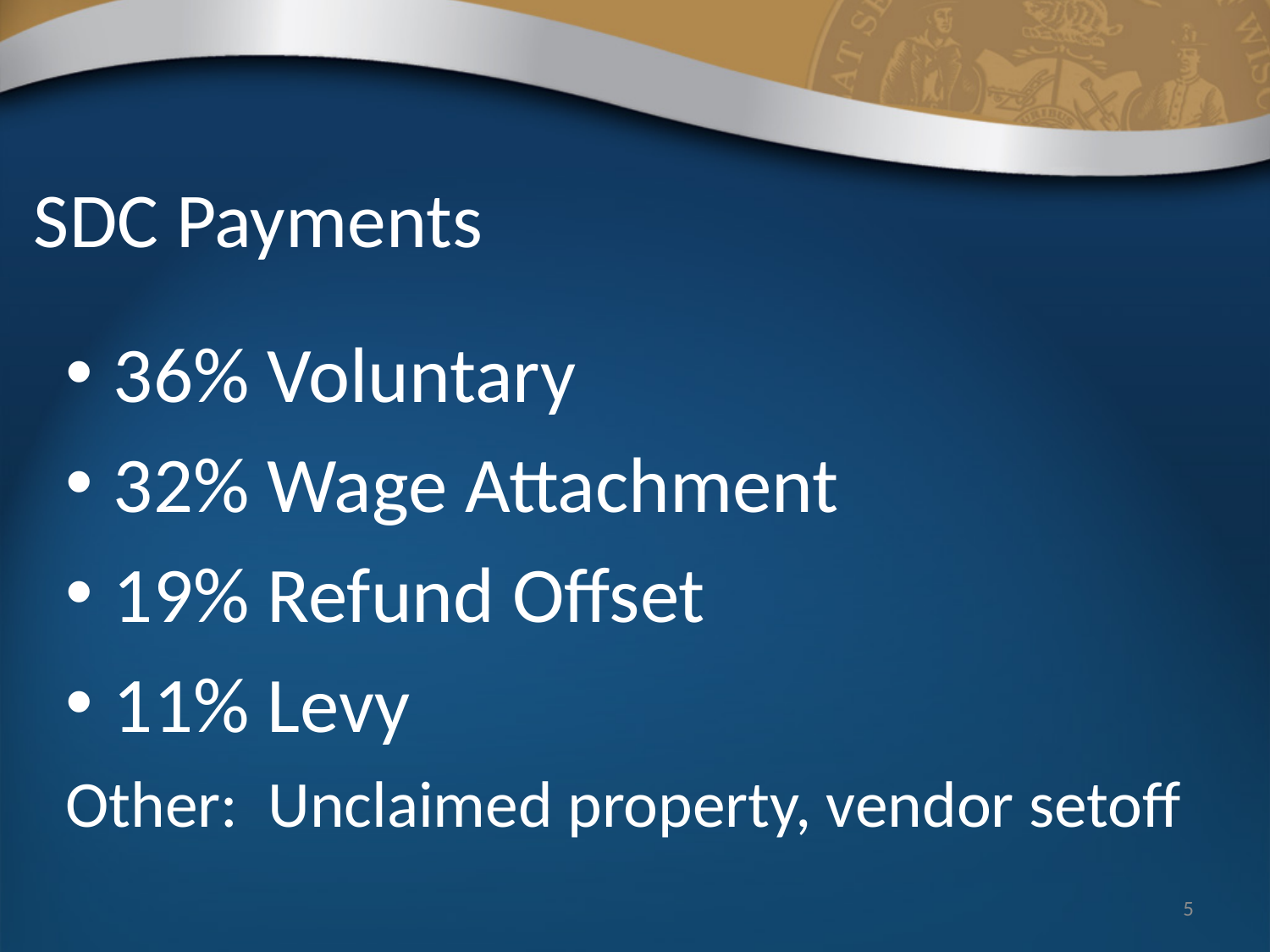

# SDC Payments
36% Voluntary
32% Wage Attachment
19% Refund Offset
11% Levy
Other:  Unclaimed property, vendor setoff

5